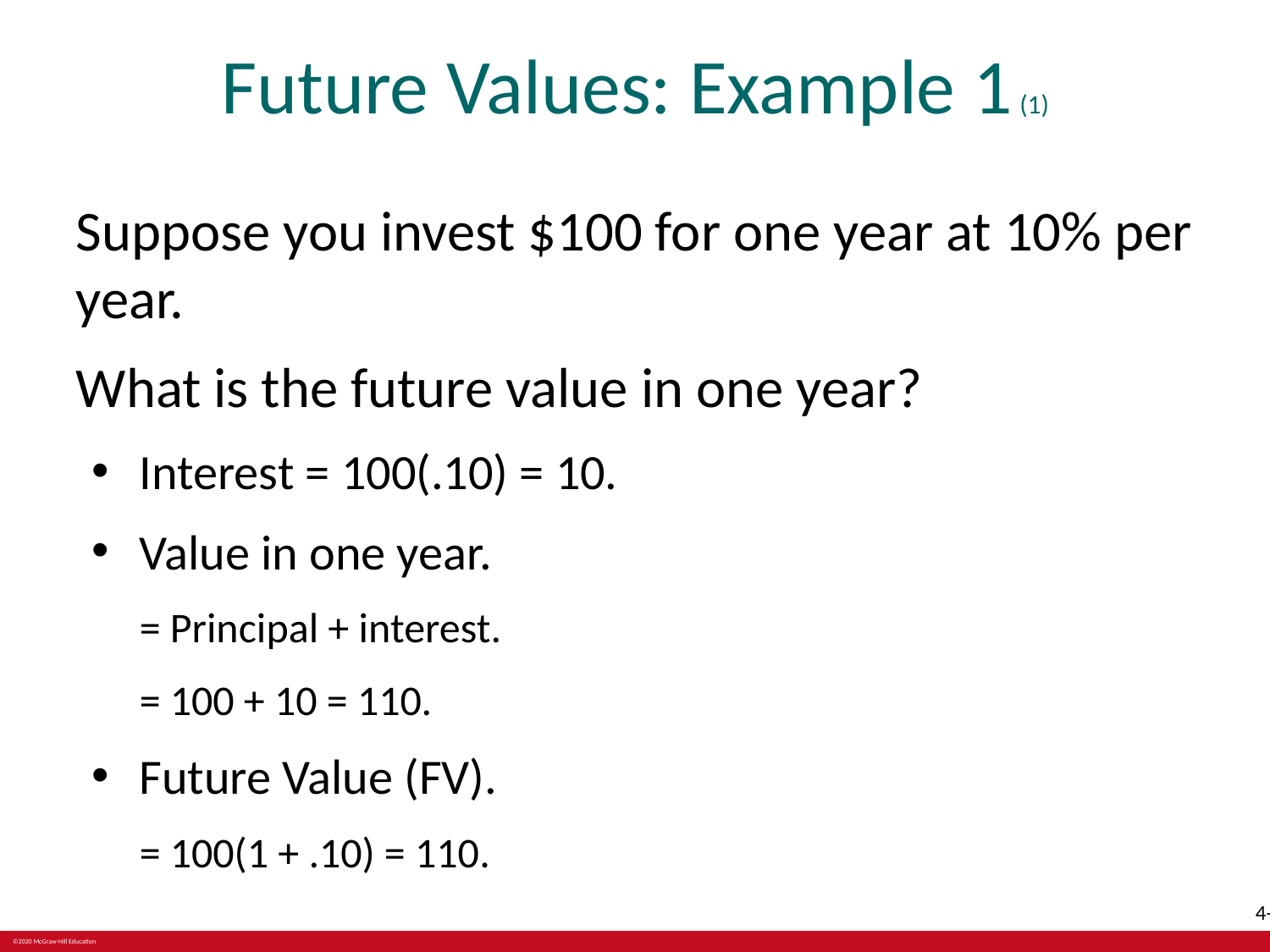

# Future Values: Example 1 (1)
Suppose you invest $100 for one year at 10% per year.
What is the future value in one year?
Interest = 100(.10) = 10.
Value in one year.
= Principal + interest.
= 100 + 10 = 110.
Future Value (FV).
= 100(1 + .10) = 110.